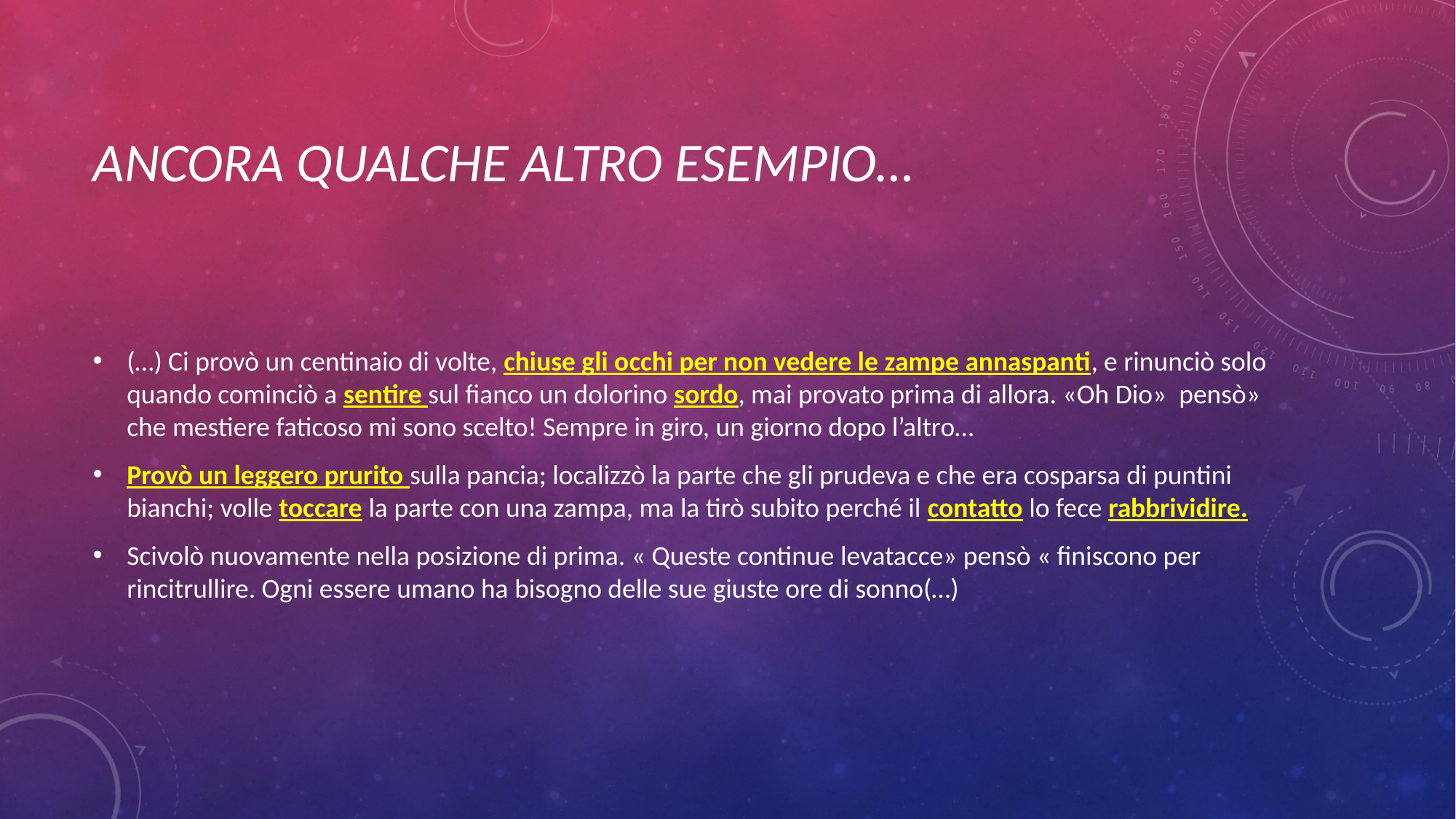

# ANCORA QUALCHE ALTRO ESEMPIO…
(…) Ci provò un centinaio di volte, chiuse gli occhi per non vedere le zampe annaspanti, e rinunciò solo quando cominciò a sentire sul fianco un dolorino sordo, mai provato prima di allora. «Oh Dio»  pensò» che mestiere faticoso mi sono scelto! Sempre in giro, un giorno dopo l’altro…
Provò un leggero prurito sulla pancia; localizzò la parte che gli prudeva e che era cosparsa di puntini bianchi; volle toccare la parte con una zampa, ma la tirò subito perché il contatto lo fece rabbrividire.
Scivolò nuovamente nella posizione di prima. « Queste continue levatacce» pensò « finiscono per rincitrullire. Ogni essere umano ha bisogno delle sue giuste ore di sonno(…)